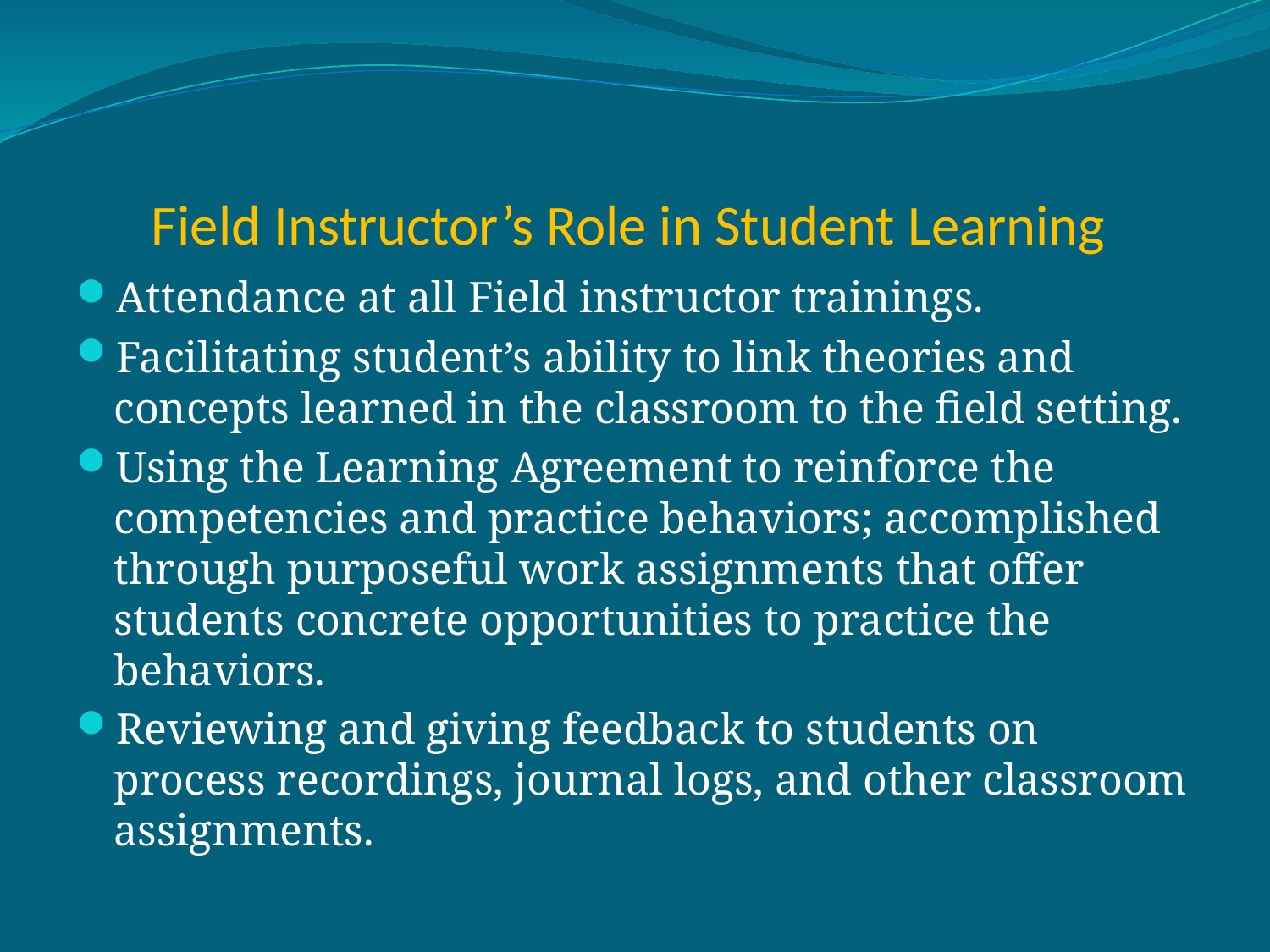

# Field Instructor’s Role in Student Learning
Attendance at all Field instructor trainings.
Facilitating student’s ability to link theories and concepts learned in the classroom to the field setting.
Using the Learning Agreement to reinforce the competencies and practice behaviors; accomplished through purposeful work assignments that offer students concrete opportunities to practice the behaviors.
Reviewing and giving feedback to students on process recordings, journal logs, and other classroom assignments.